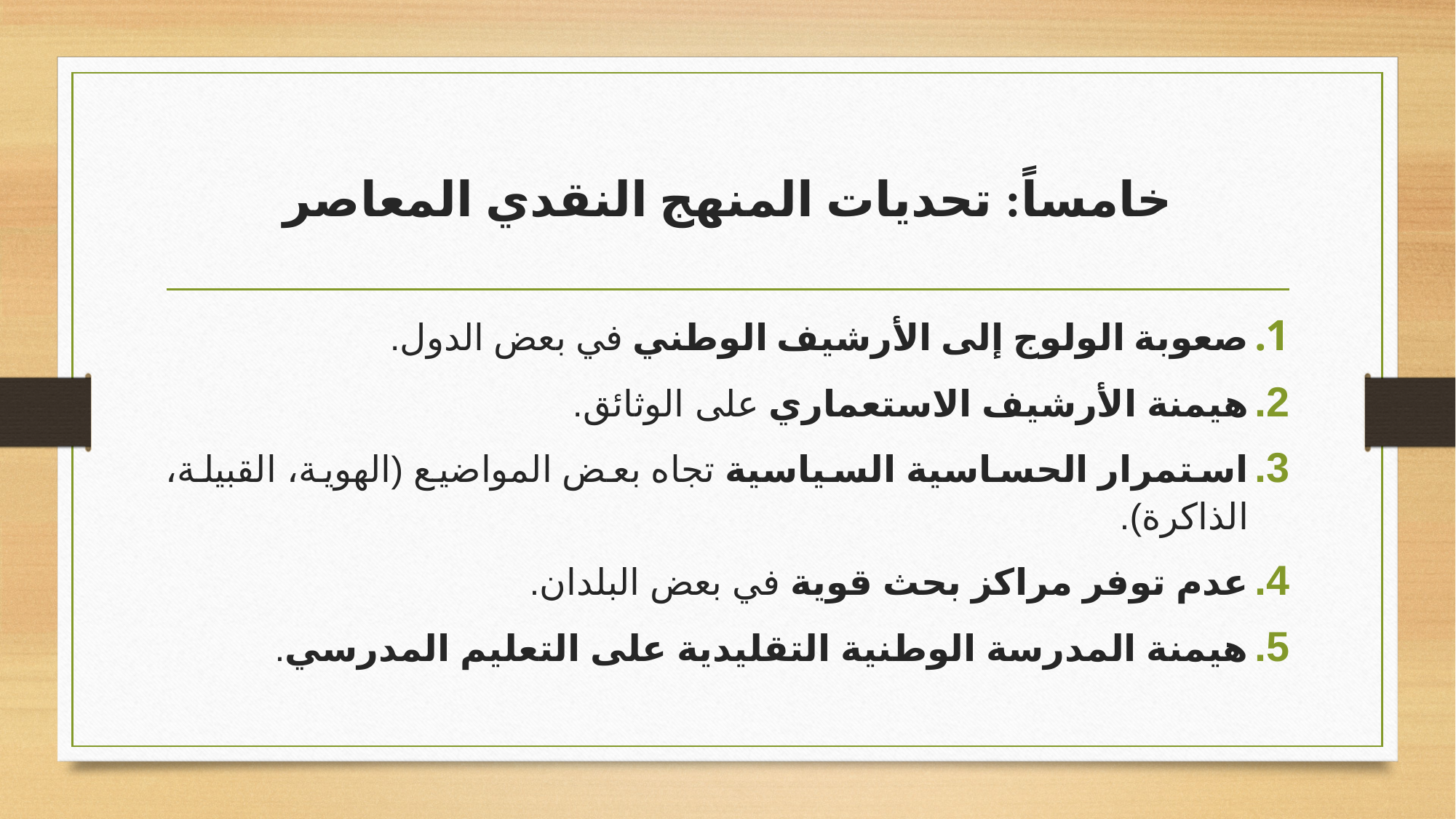

# خامساً: تحديات المنهج النقدي المعاصر
صعوبة الولوج إلى الأرشيف الوطني في بعض الدول.
هيمنة الأرشيف الاستعماري على الوثائق.
استمرار الحساسية السياسية تجاه بعض المواضيع (الهوية، القبيلة، الذاكرة).
عدم توفر مراكز بحث قوية في بعض البلدان.
هيمنة المدرسة الوطنية التقليدية على التعليم المدرسي.